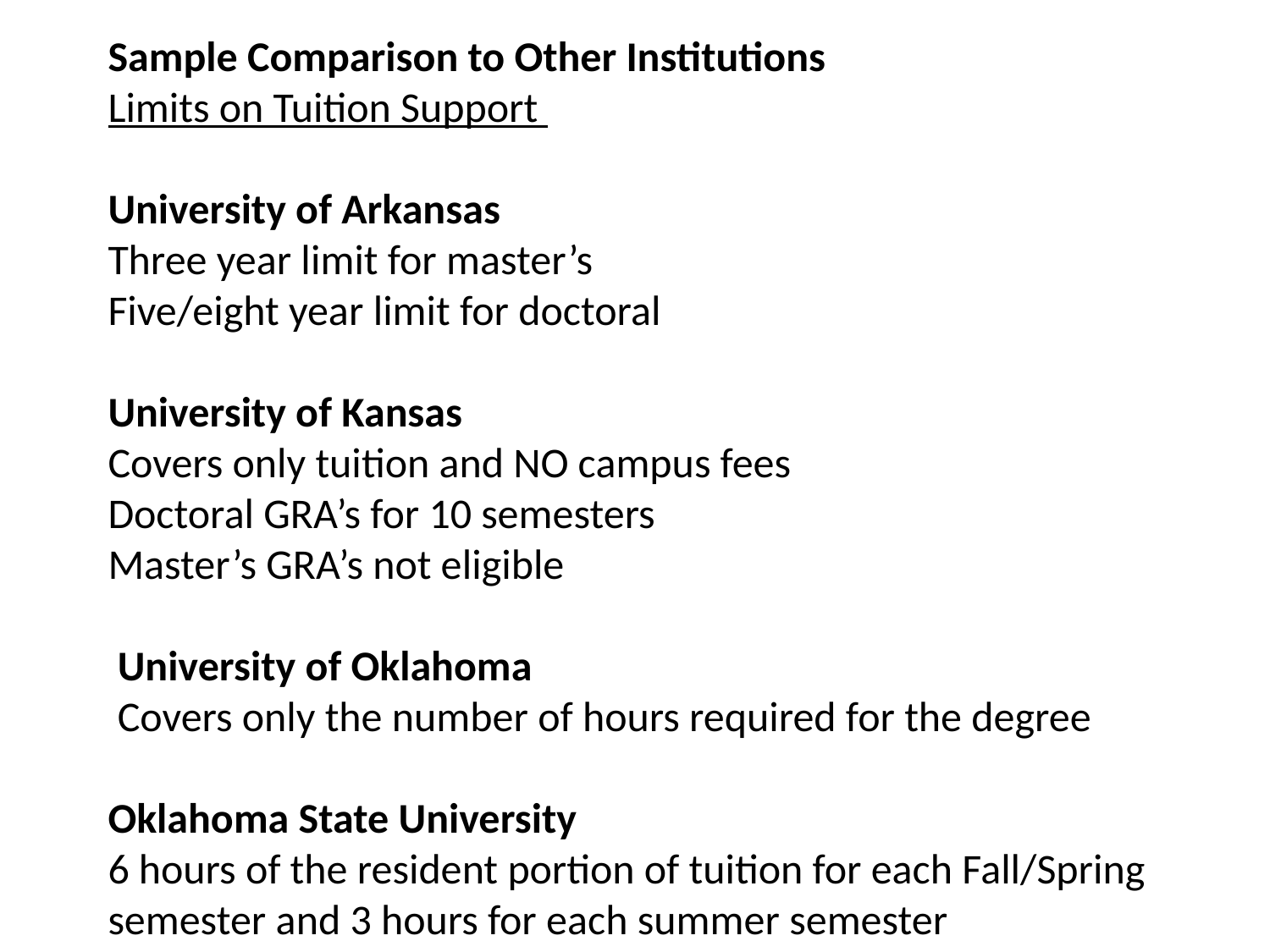

# Sample Comparison to Other Institutions Limits on Tuition Support University of Arkansas Three year limit for master’s Five/eight year limit for doctoral University of Kansas Covers only tuition and NO campus fees Doctoral GRA’s for 10 semesters Master’s GRA’s not eligible University of Oklahoma Covers only the number of hours required for the degree Oklahoma State University 6 hours of the resident portion of tuition for each Fall/Spring semester and 3 hours for each summer semester